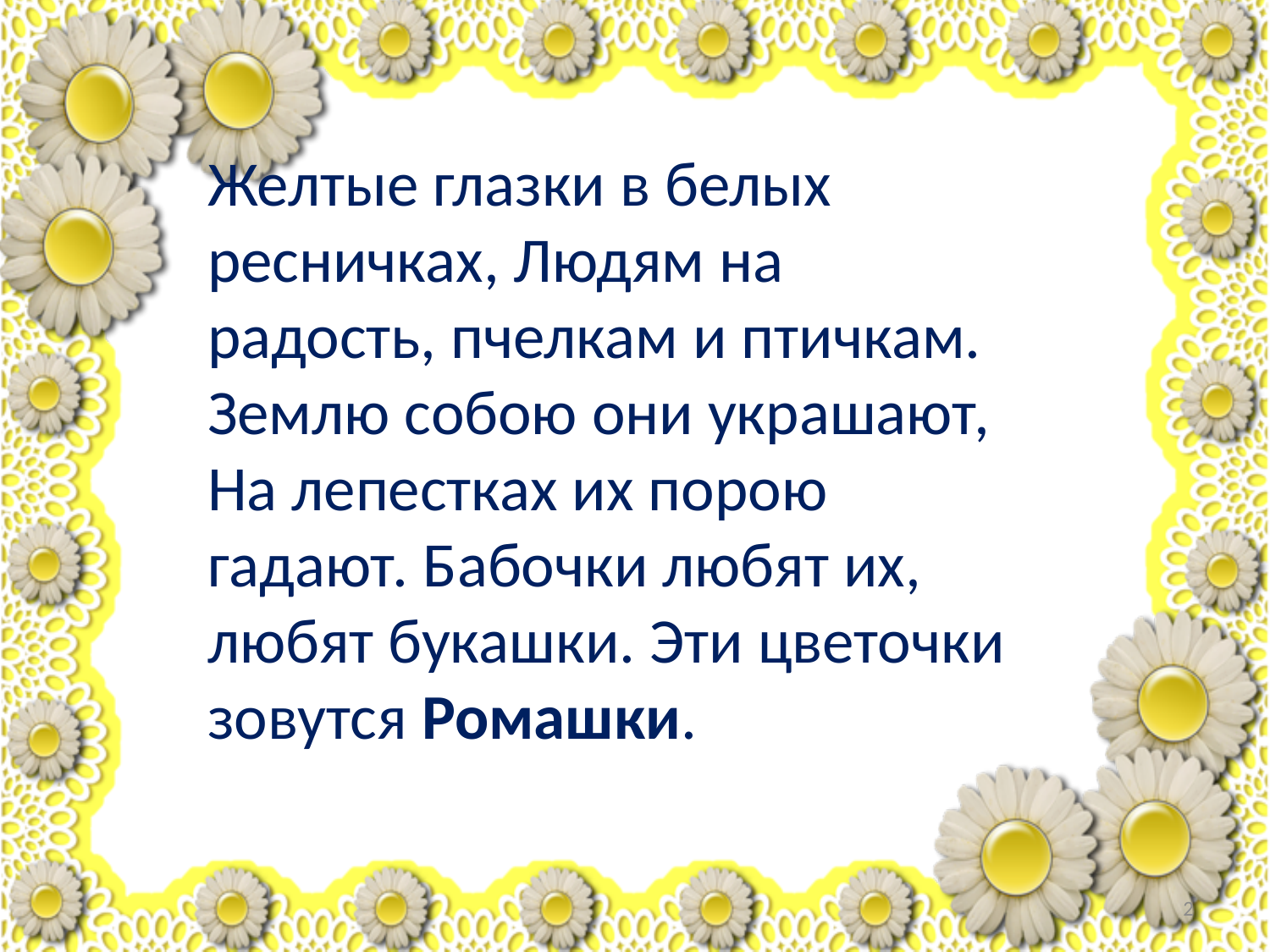

Желтые глазки в белых ресничках, Людям на радость, пчелкам и птичкам. Землю собою они украшают, На лепестках их порою гадают. Бабочки любят их, любят букашки. Эти цветочки зовутся Ромашки.

2